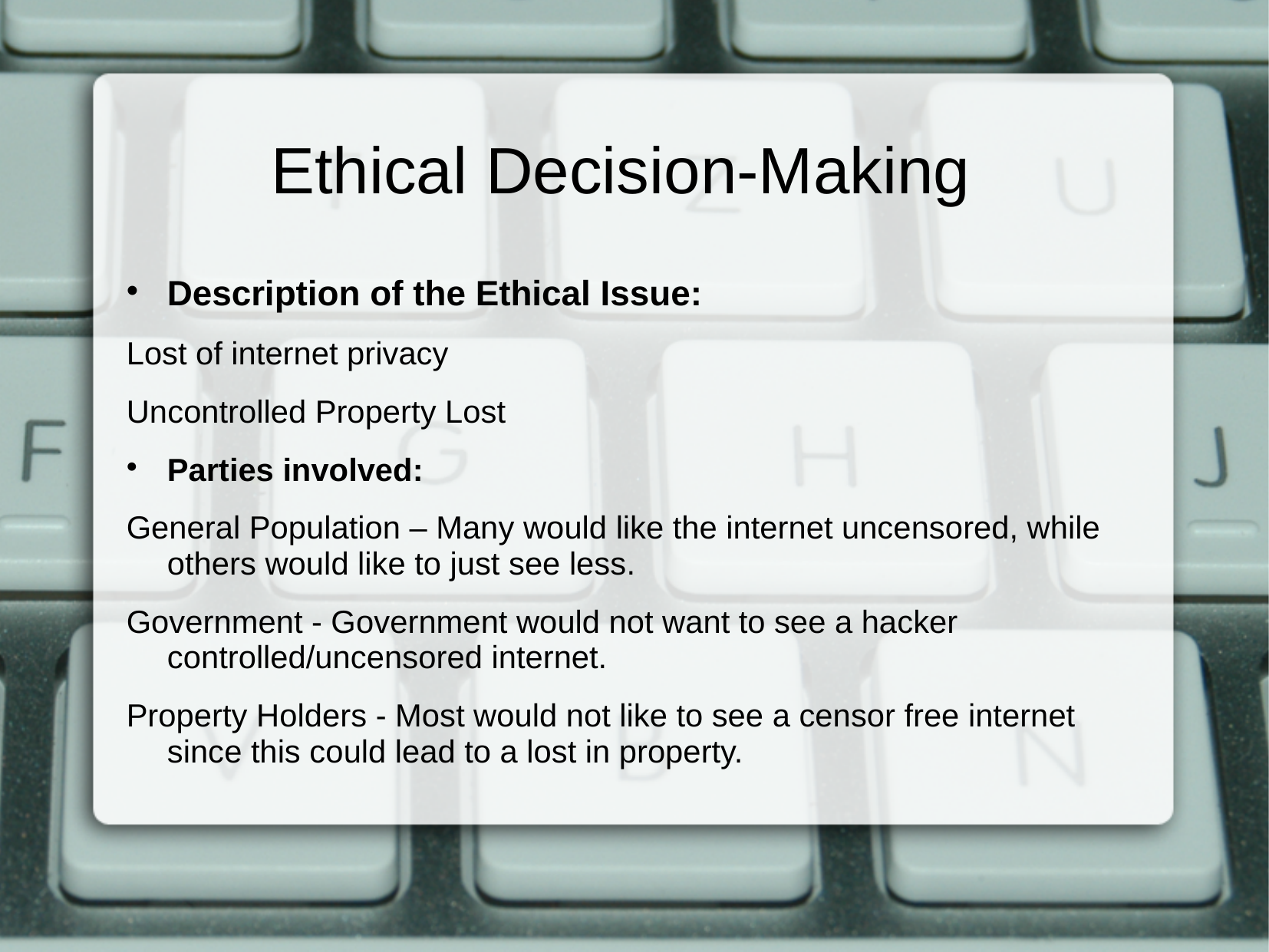

Ethical Decision-Making
Description of the Ethical Issue:
Lost of internet privacy
Uncontrolled Property Lost
Parties involved:
General Population – Many would like the internet uncensored, while others would like to just see less.
Government - Government would not want to see a hacker controlled/uncensored internet.
Property Holders - Most would not like to see a censor free internet since this could lead to a lost in property.